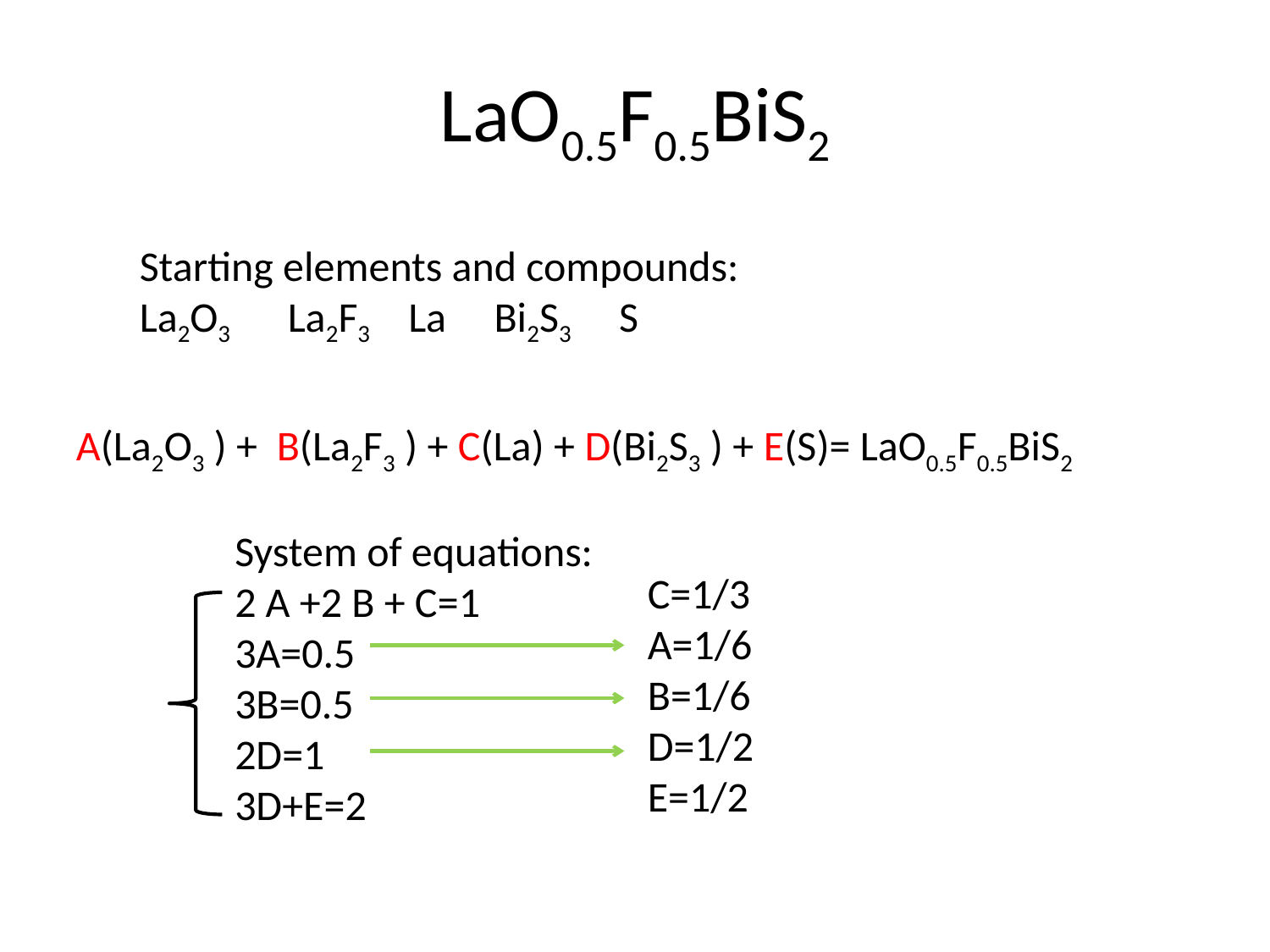

# LaO0.5F0.5BiS2
Starting elements and compounds:
La2O3      La2F3    La     Bi2S3     S
A(La2O3 ) +  B(La2F3 ) + C(La) + D(Bi2S3 ) + E(S)= LaO0.5F0.5BiS2
System of equations:
2 A +2 B + C=1
3A=0.5
3B=0.5
2D=1
3D+E=2
C=1/3
A=1/6
B=1/6
D=1/2
E=1/2